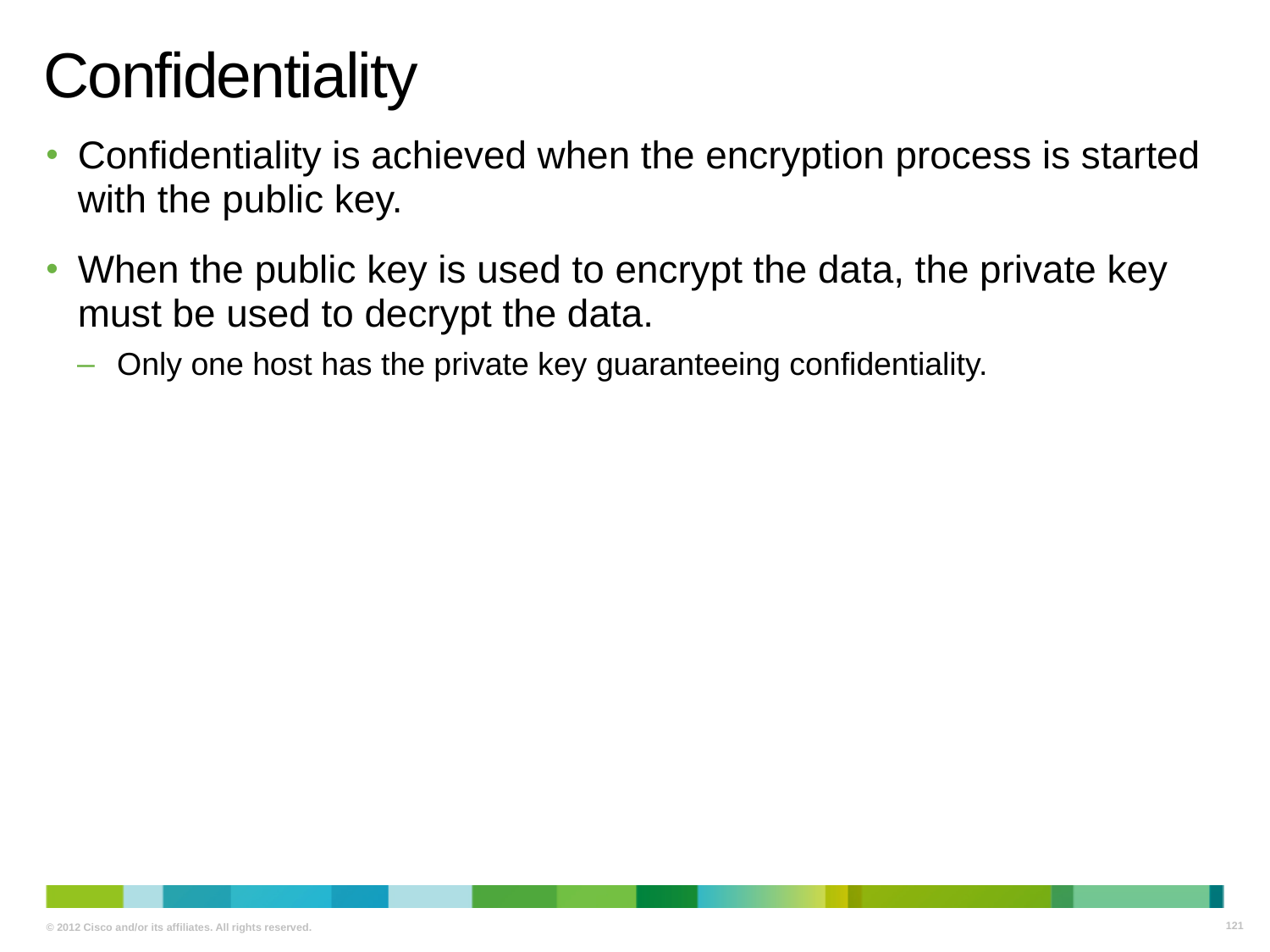

# Confidentiality
Confidentiality is achieved when the encryption process is started with the public key.
When the public key is used to encrypt the data, the private key must be used to decrypt the data.
Only one host has the private key guaranteeing confidentiality.